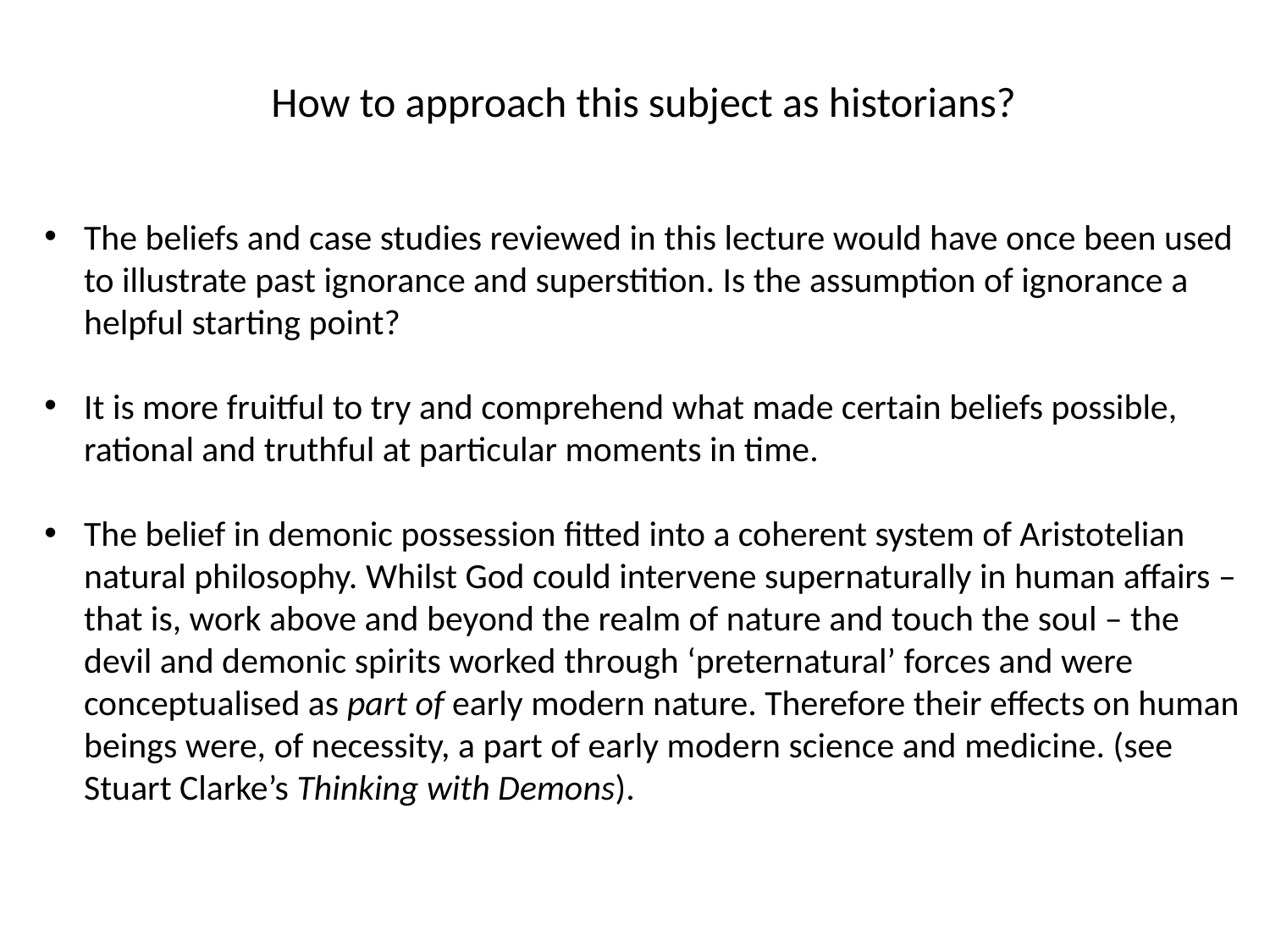

How to approach this subject as historians?

The beliefs and case studies reviewed in this lecture would have once been used to illustrate past ignorance and superstition. Is the assumption of ignorance a helpful starting point?

It is more fruitful to try and comprehend what made certain beliefs possible, rational and truthful at particular moments in time.

The belief in demonic possession fitted into a coherent system of Aristotelian natural philosophy. Whilst God could intervene supernaturally in human affairs – that is, work above and beyond the realm of nature and touch the soul – the devil and demonic spirits worked through ‘preternatural’ forces and were conceptualised as part of early modern nature. Therefore their effects on human beings were, of necessity, a part of early modern science and medicine. (see Stuart Clarke’s Thinking with Demons).